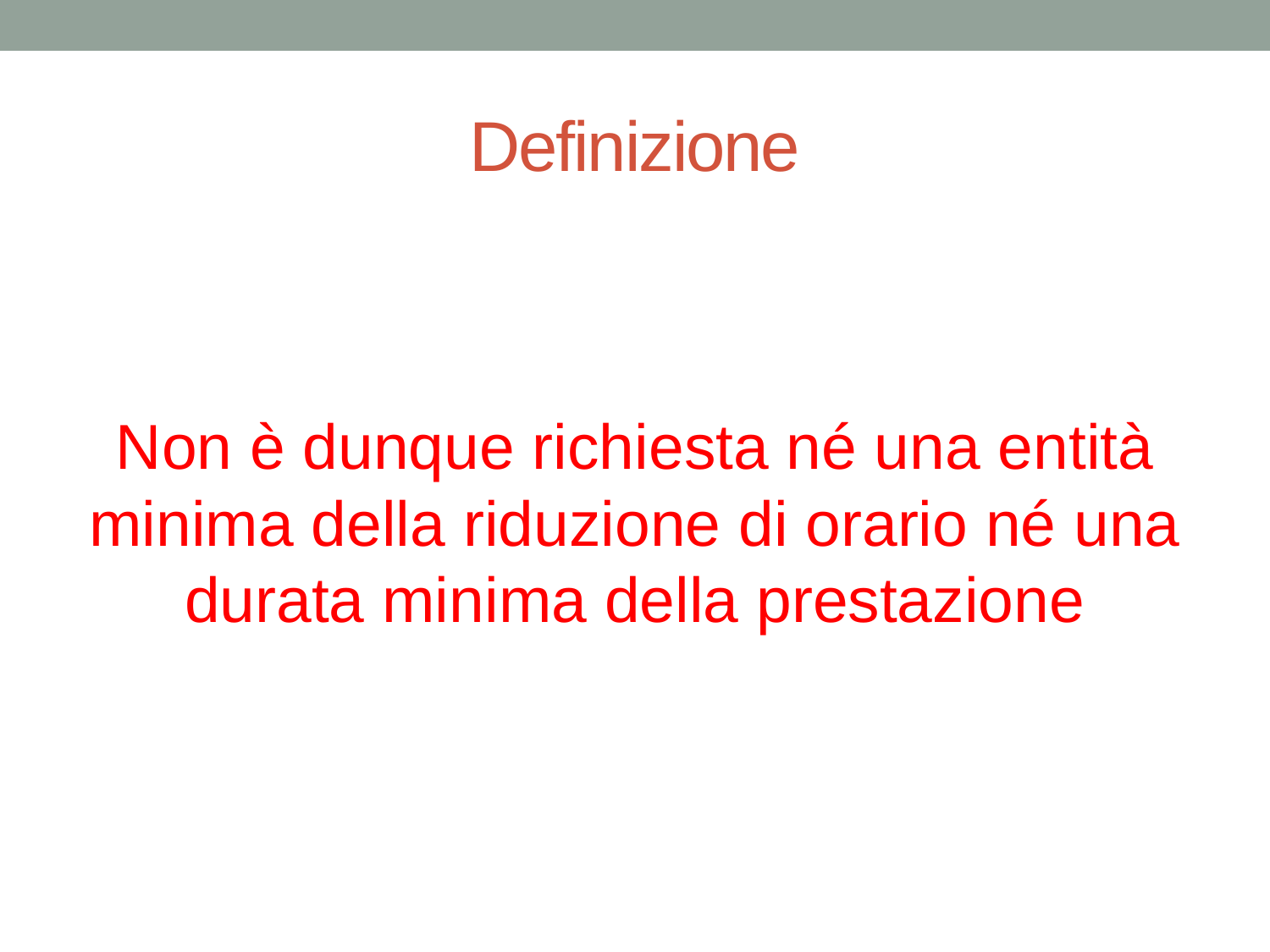

# Definizione

Non è dunque richiesta né una entità minima della riduzione di orario né una durata minima della prestazione